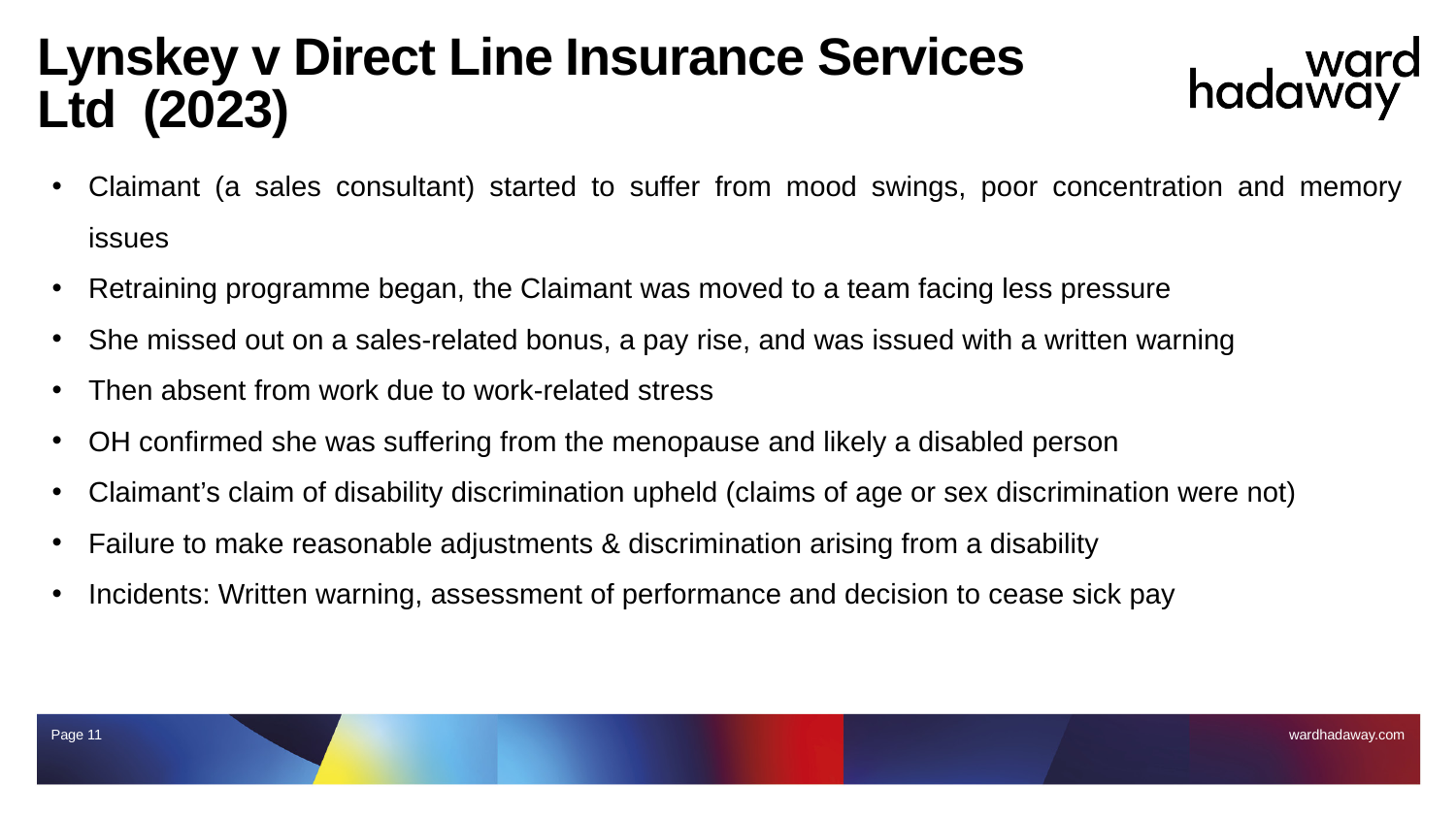

# Lynskey v Direct Line Insurance Services Ltd  (2023)
Claimant (a sales consultant) started to suffer from mood swings, poor concentration and memory issues
Retraining programme began, the Claimant was moved to a team facing less pressure
She missed out on a sales-related bonus, a pay rise, and was issued with a written warning
Then absent from work due to work-related stress
OH confirmed she was suffering from the menopause and likely a disabled person
Claimant’s claim of disability discrimination upheld (claims of age or sex discrimination were not)
Failure to make reasonable adjustments & discrimination arising from a disability
Incidents: Written warning, assessment of performance and decision to cease sick pay

Page 11